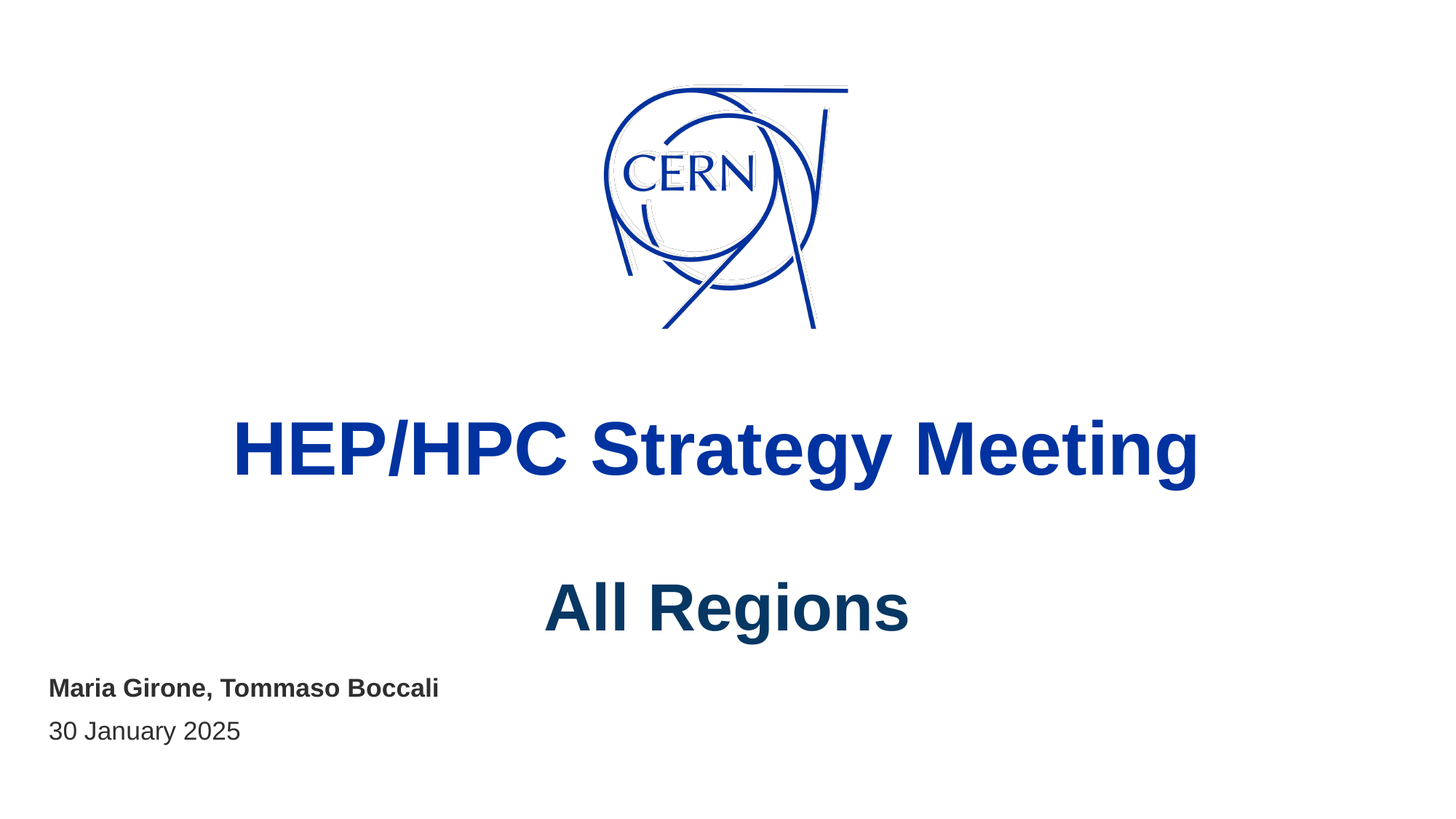

# HEP/HPC Strategy Meeting

 All Regions
Maria Girone, Tommaso Boccali
30 January 2025